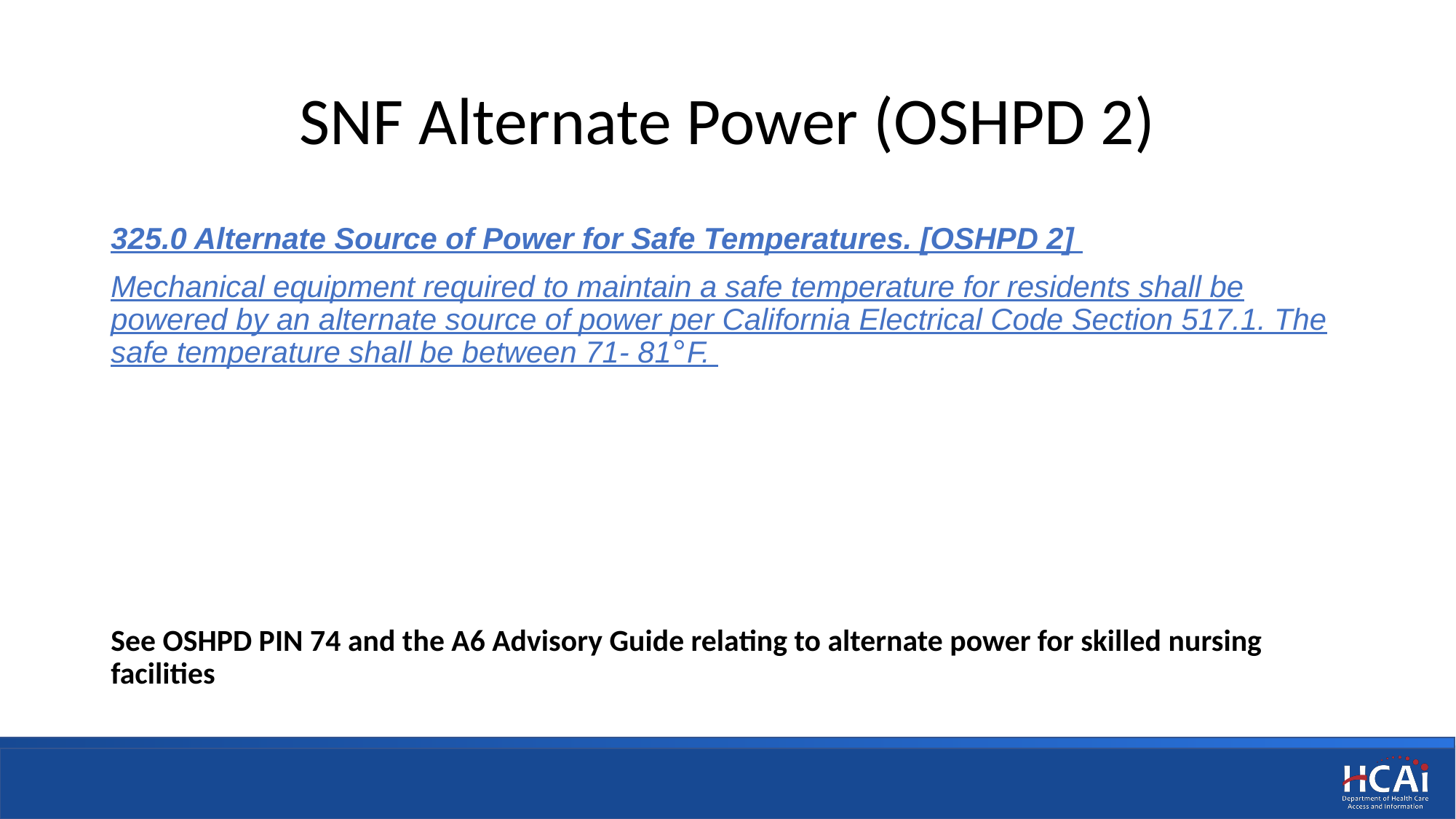

# SNF Alternate Power (OSHPD 2)
325.0 Alternate Source of Power for Safe Temperatures. [OSHPD 2]
Mechanical equipment required to maintain a safe temperature for residents shall be powered by an alternate source of power per California Electrical Code Section 517.1. The safe temperature shall be between 71- 81°F.

See OSHPD PIN 74 and the A6 Advisory Guide relating to alternate power for skilled nursing facilities